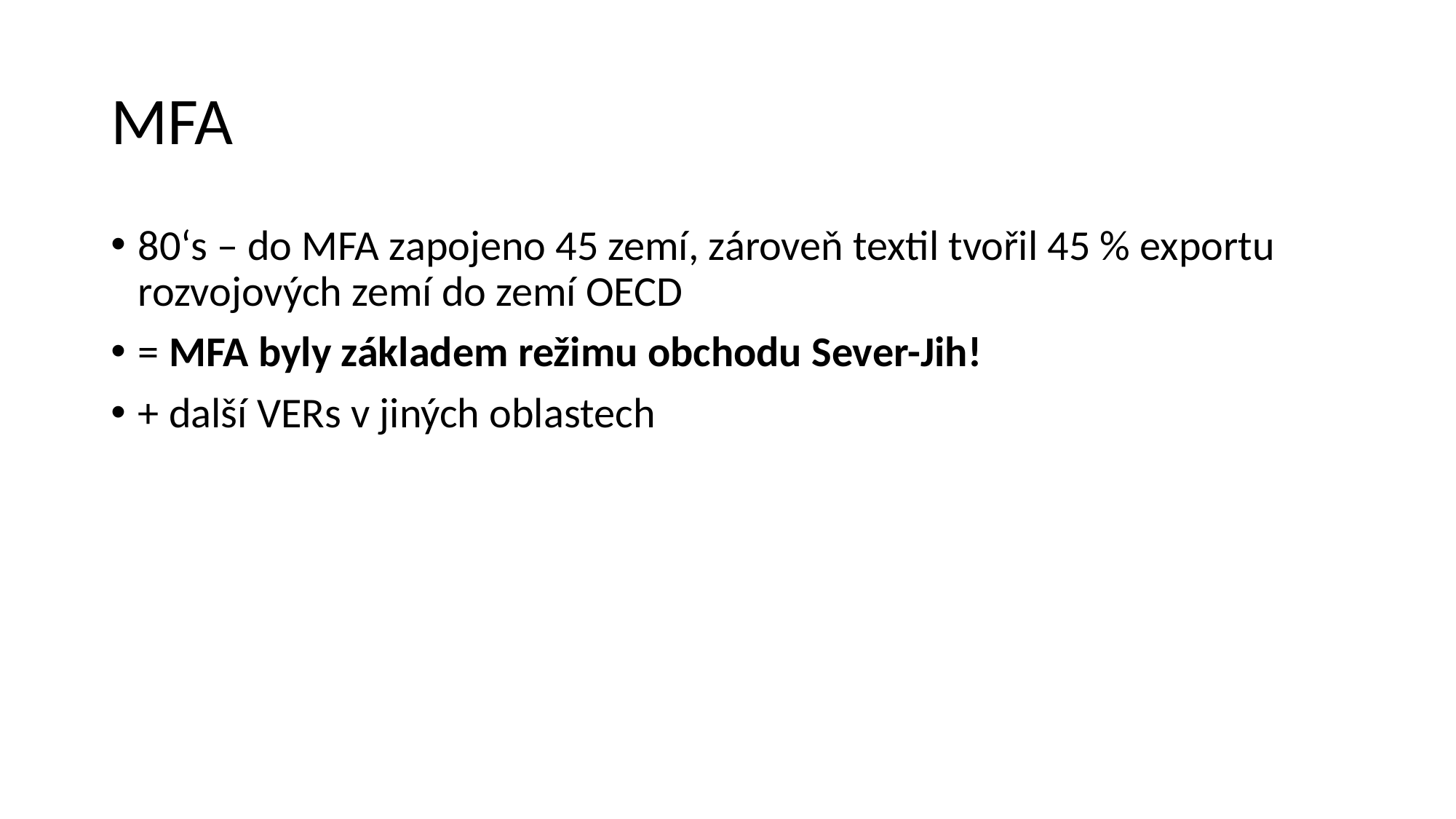

# MFA
80‘s – do MFA zapojeno 45 zemí, zároveň textil tvořil 45 % exportu rozvojových zemí do zemí OECD
= MFA byly základem režimu obchodu Sever-Jih!
+ další VERs v jiných oblastech